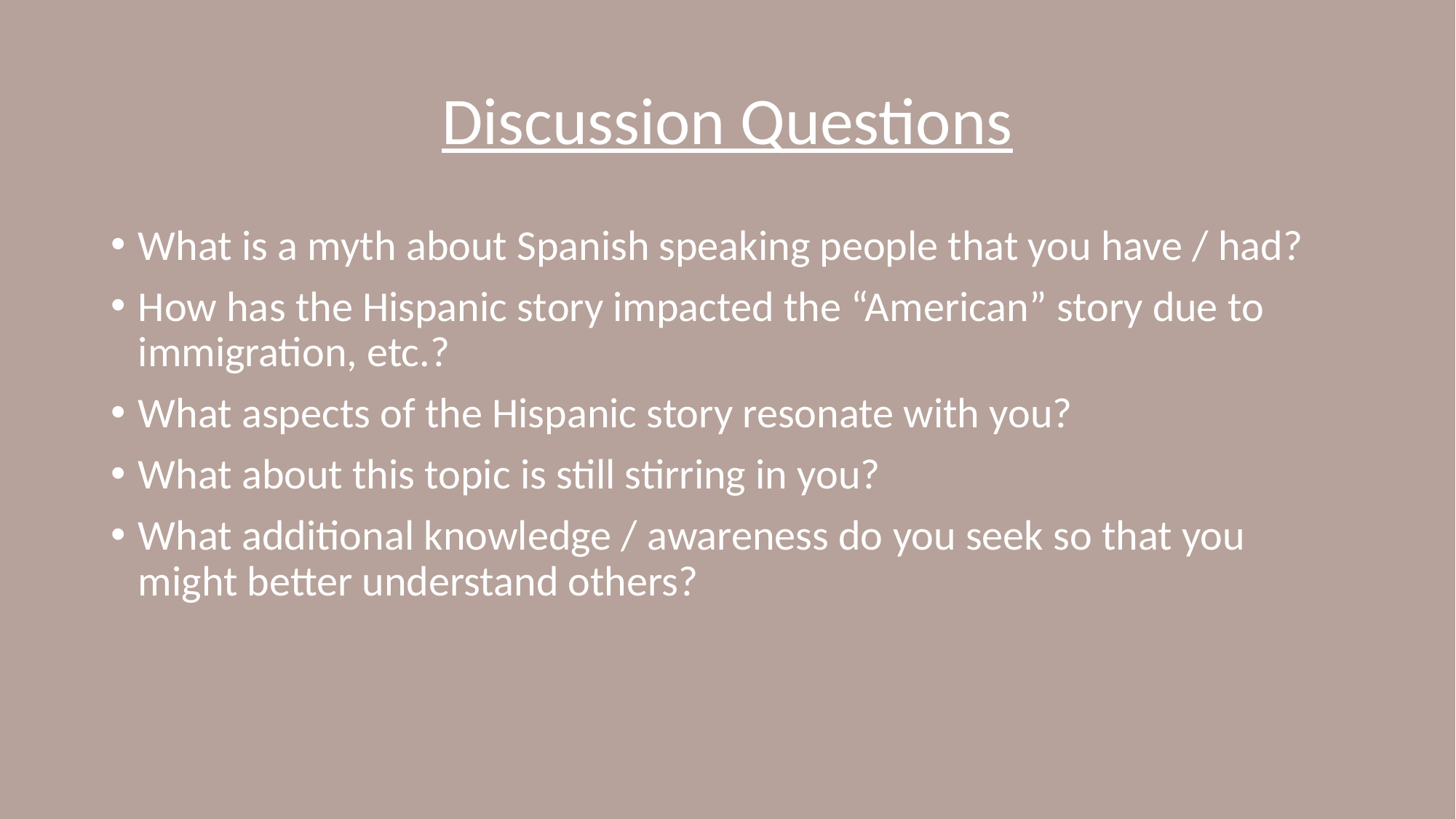

# Discussion Questions
What is a myth about Spanish speaking people that you have / had?
How has the Hispanic story impacted the “American” story due to immigration, etc.?
What aspects of the Hispanic story resonate with you?
What about this topic is still stirring in you?
What additional knowledge / awareness do you seek so that you might better understand others?